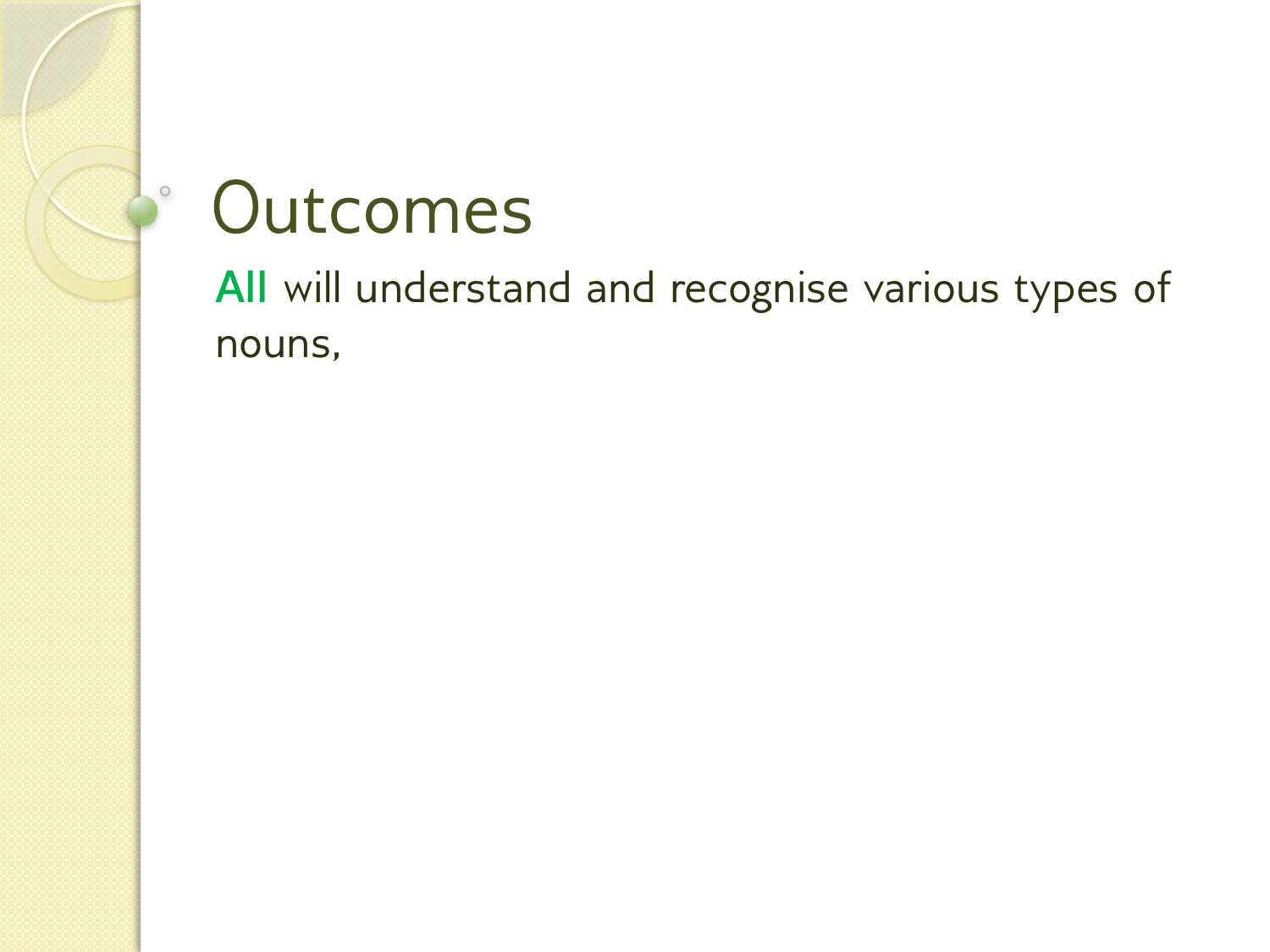

# Outcomes
All will understand and recognise various types of nouns,